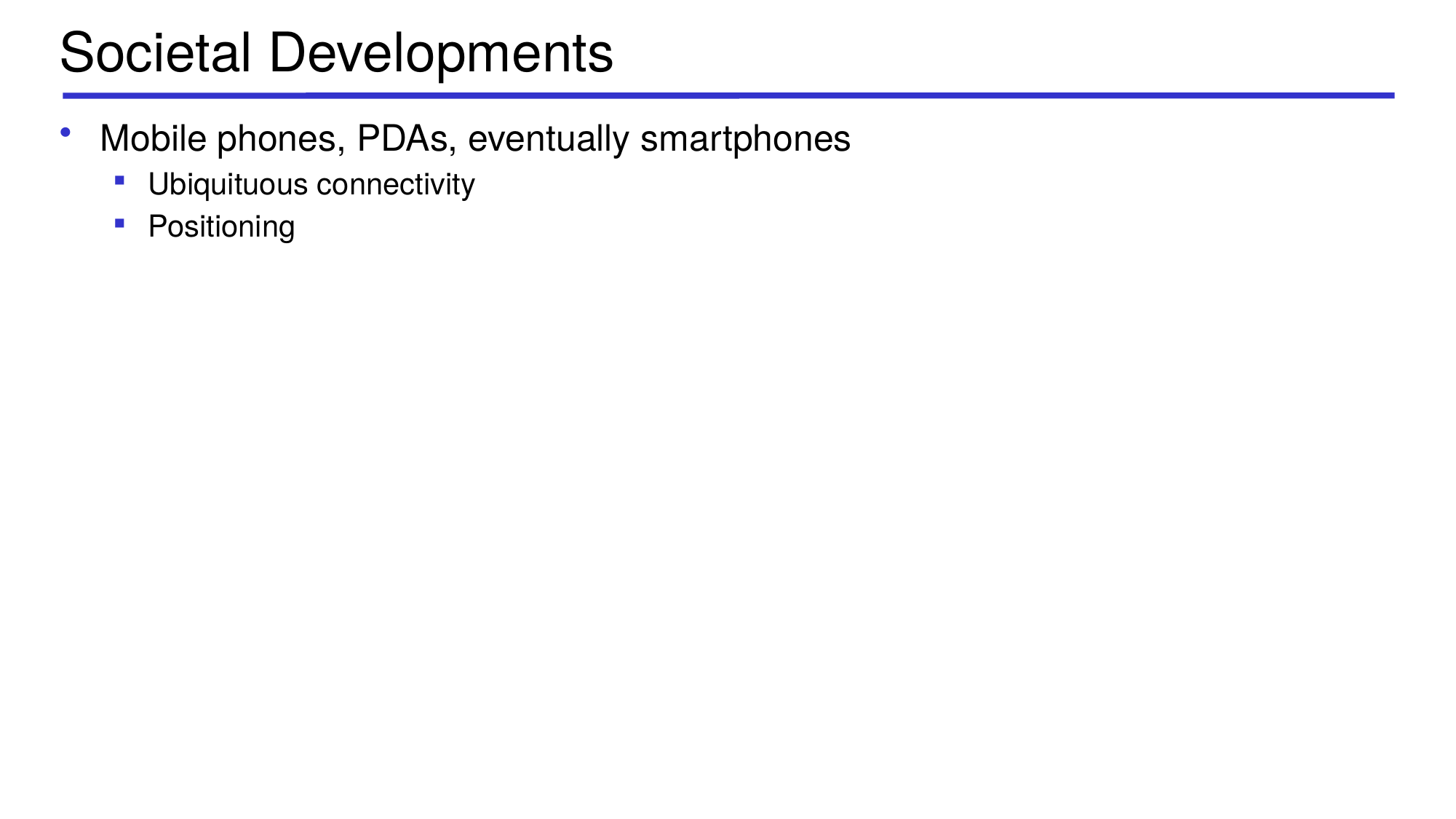

# Societal Developments
Mobile phones, PDAs, eventually smartphones
Ubiquituous connectivity
Positioning